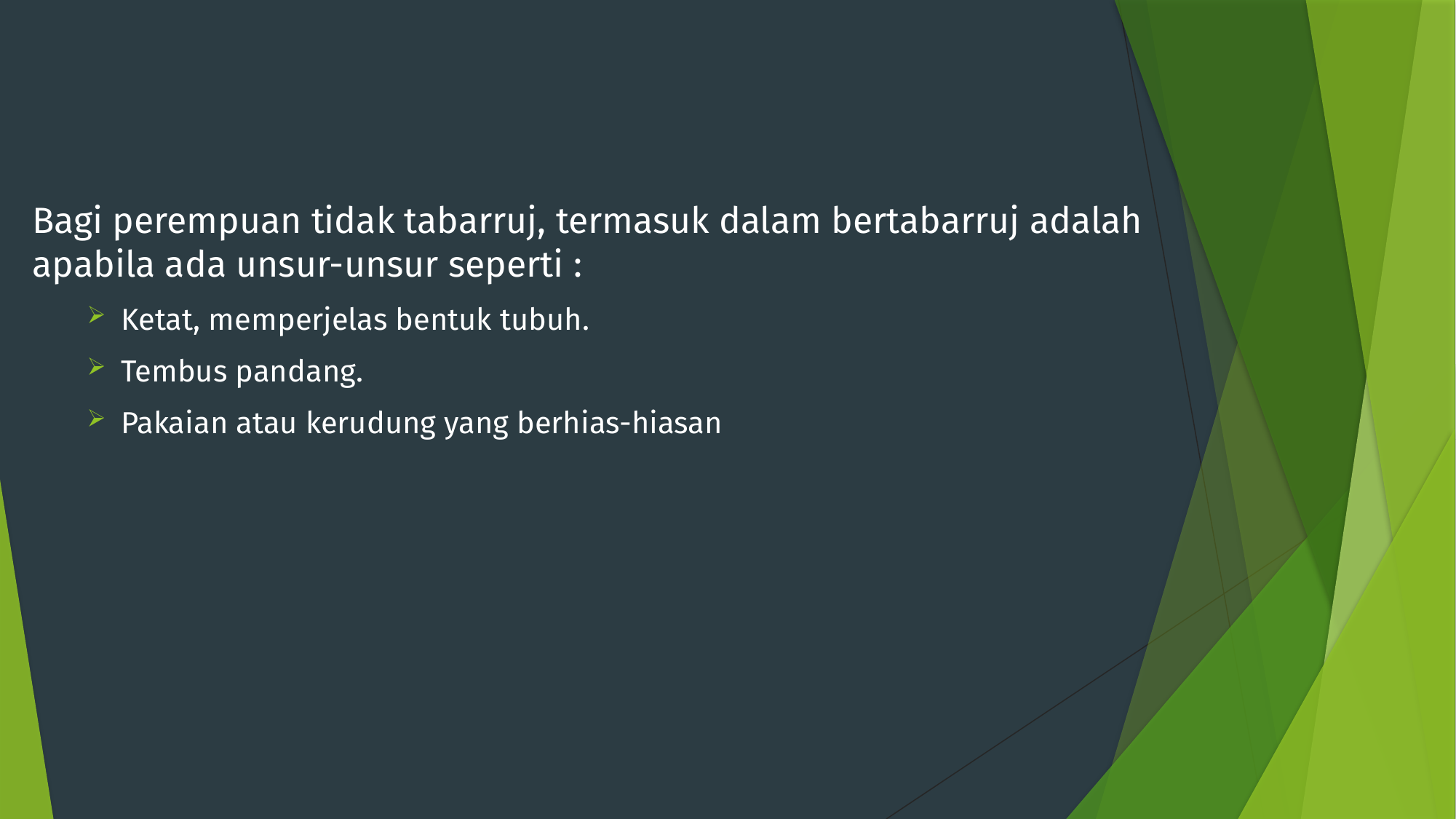

Bagi perempuan tidak tabarruj, termasuk dalam bertabarruj adalah apabila ada unsur-unsur seperti :
Ketat, memperjelas bentuk tubuh.
Tembus pandang.
Pakaian atau kerudung yang berhias-hiasan